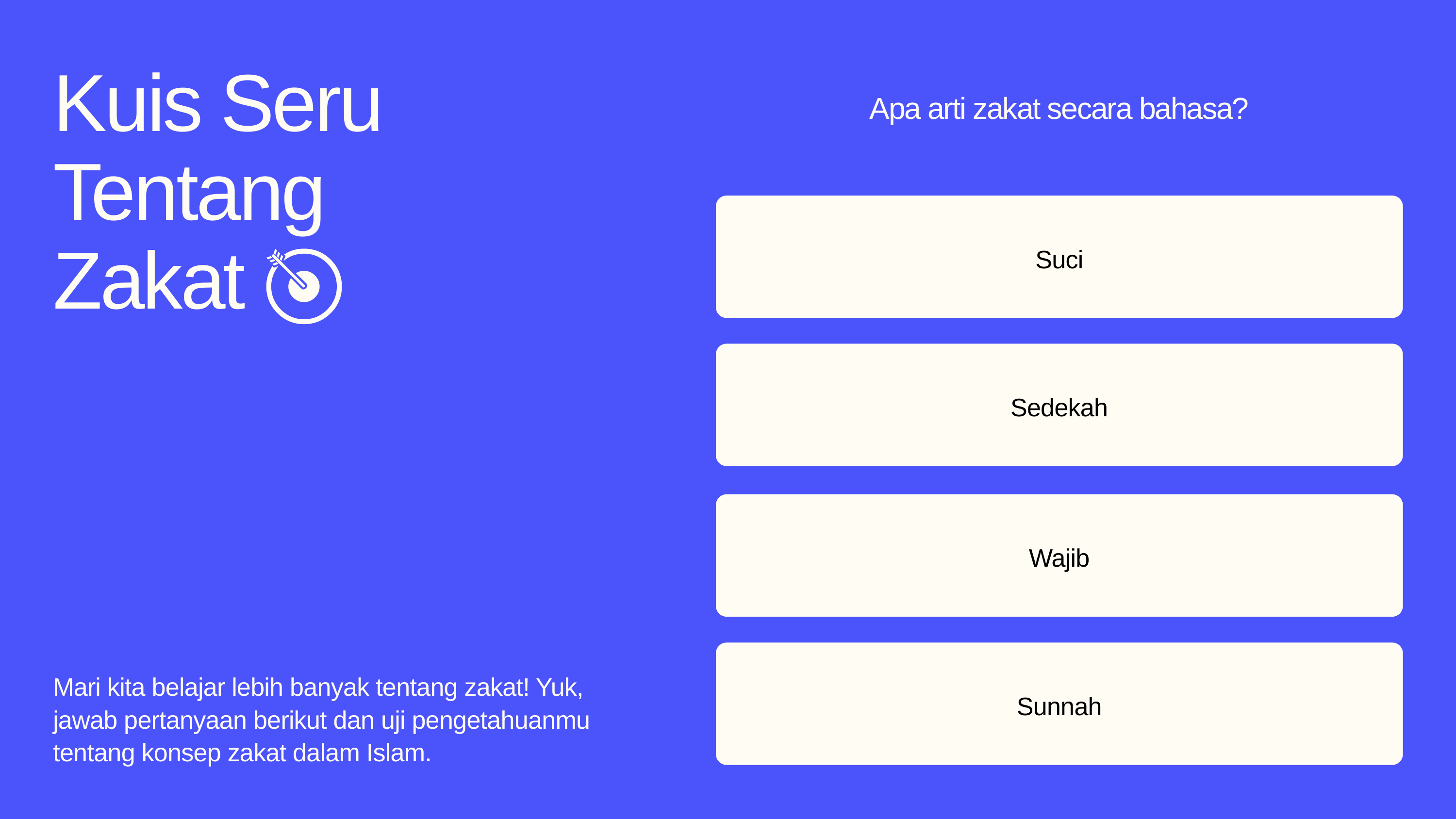

Kuis Seru Tentang Zakat 🎯
Apa arti zakat secara bahasa?

Suci

Sedekah

Wajib

Mari kita belajar lebih banyak tentang zakat! Yuk, jawab pertanyaan berikut dan uji pengetahuanmu tentang konsep zakat dalam Islam.
Sunnah